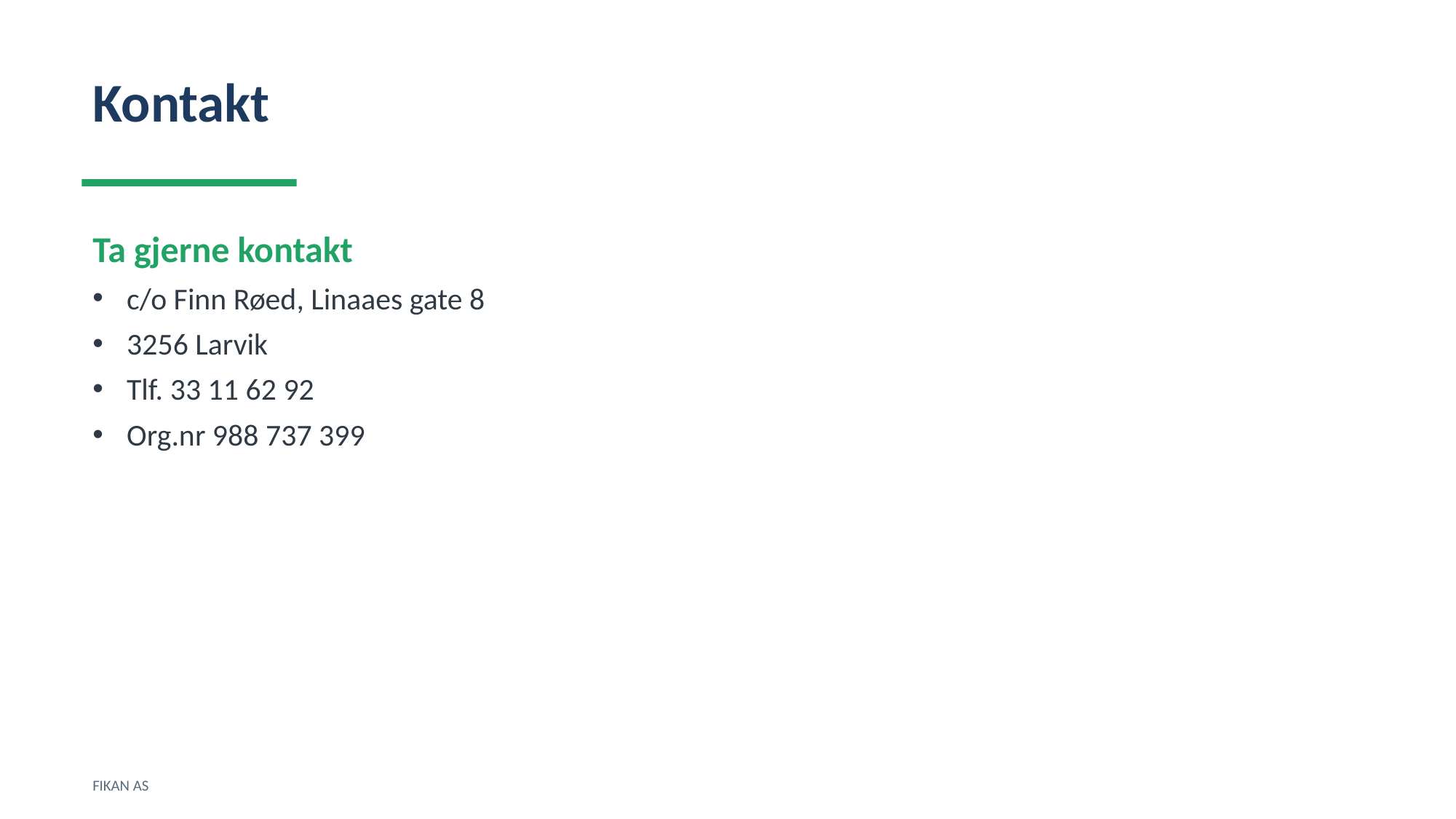

Kontakt

Ta gjerne kontakt
c/o Finn Røed, Linaaes gate 8
3256 Larvik
Tlf. 33 11 62 92
Org.nr 988 737 399
FIKAN AS